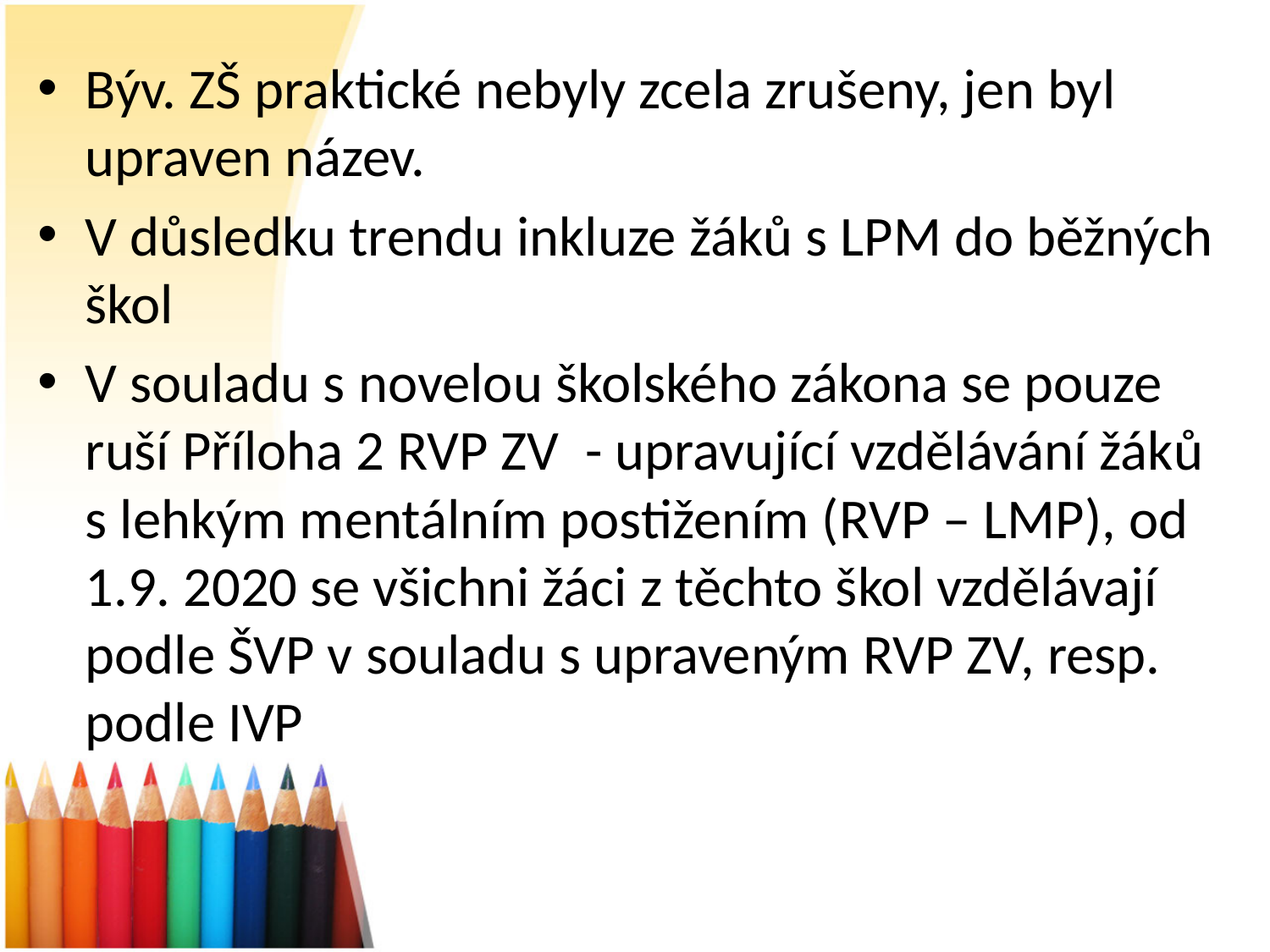

#
Býv. ZŠ praktické nebyly zcela zrušeny, jen byl upraven název.
V důsledku trendu inkluze žáků s LPM do běžných škol
V souladu s novelou školského zákona se pouze ruší Příloha 2 RVP ZV  - upravující vzdělávání žáků s lehkým mentálním postižením (RVP – LMP), od 1.9. 2020 se všichni žáci z těchto škol vzdělávají podle ŠVP v souladu s upraveným RVP ZV, resp. podle IVP